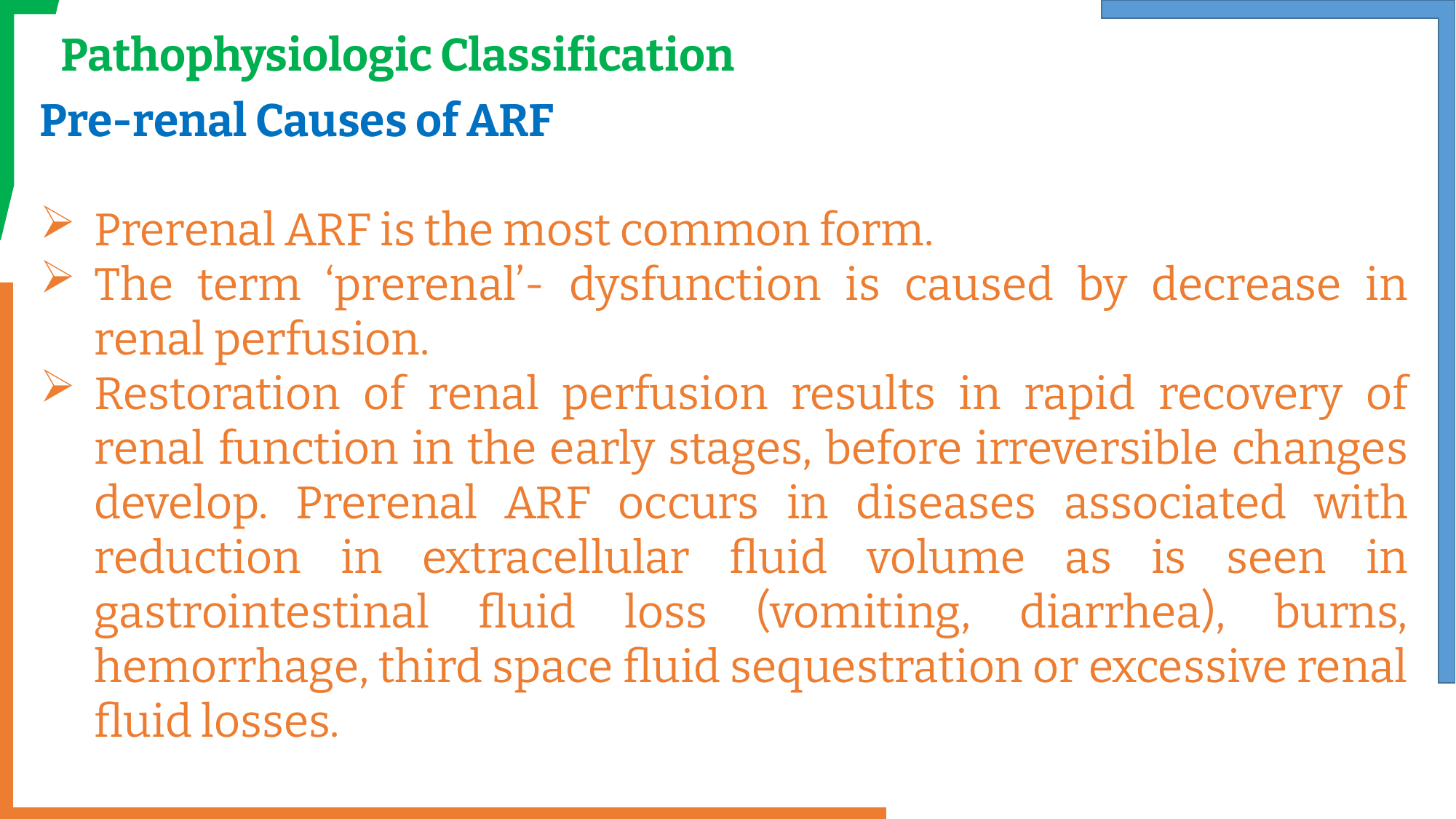

Pathophysiologic Classification
Pre-renal Causes of ARF

Prerenal ARF is the most common form.
The term ‘prerenal’- dysfunction is caused by decrease in renal perfusion.
Restoration of renal perfusion results in rapid recovery of renal function in the early stages, before irreversible changes develop. Prerenal ARF occurs in diseases associated with reduction in extracellular fluid volume as is seen in gastrointestinal fluid loss (vomiting, diarrhea), burns, hemorrhage, third space fluid sequestration or excessive renal fluid losses.